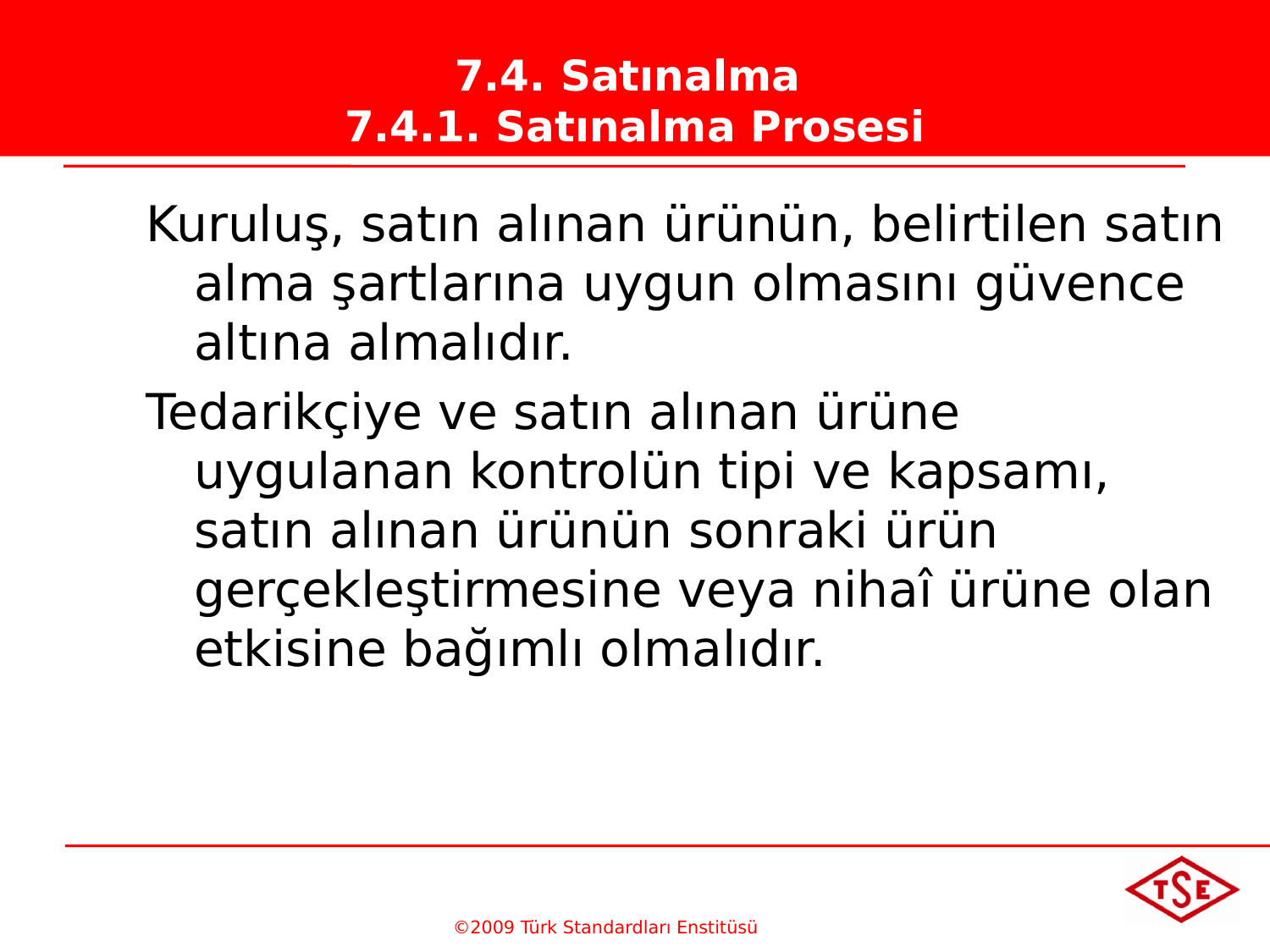

# 7.4. Satınalma 7.4.1. Satınalma Prosesi
Kuruluş, satın alınan ürünün, belirtilen satın alma şartlarına uygun olmasını güvence altına almalıdır.
Tedarikçiye ve satın alınan ürüne uygulanan kontrolün tipi ve kapsamı, satın alınan ürünün sonraki ürün gerçekleştirmesine veya nihaî ürüne olan etkisine bağımlı olmalıdır.

©2009 Türk Standardları Enstitüsü